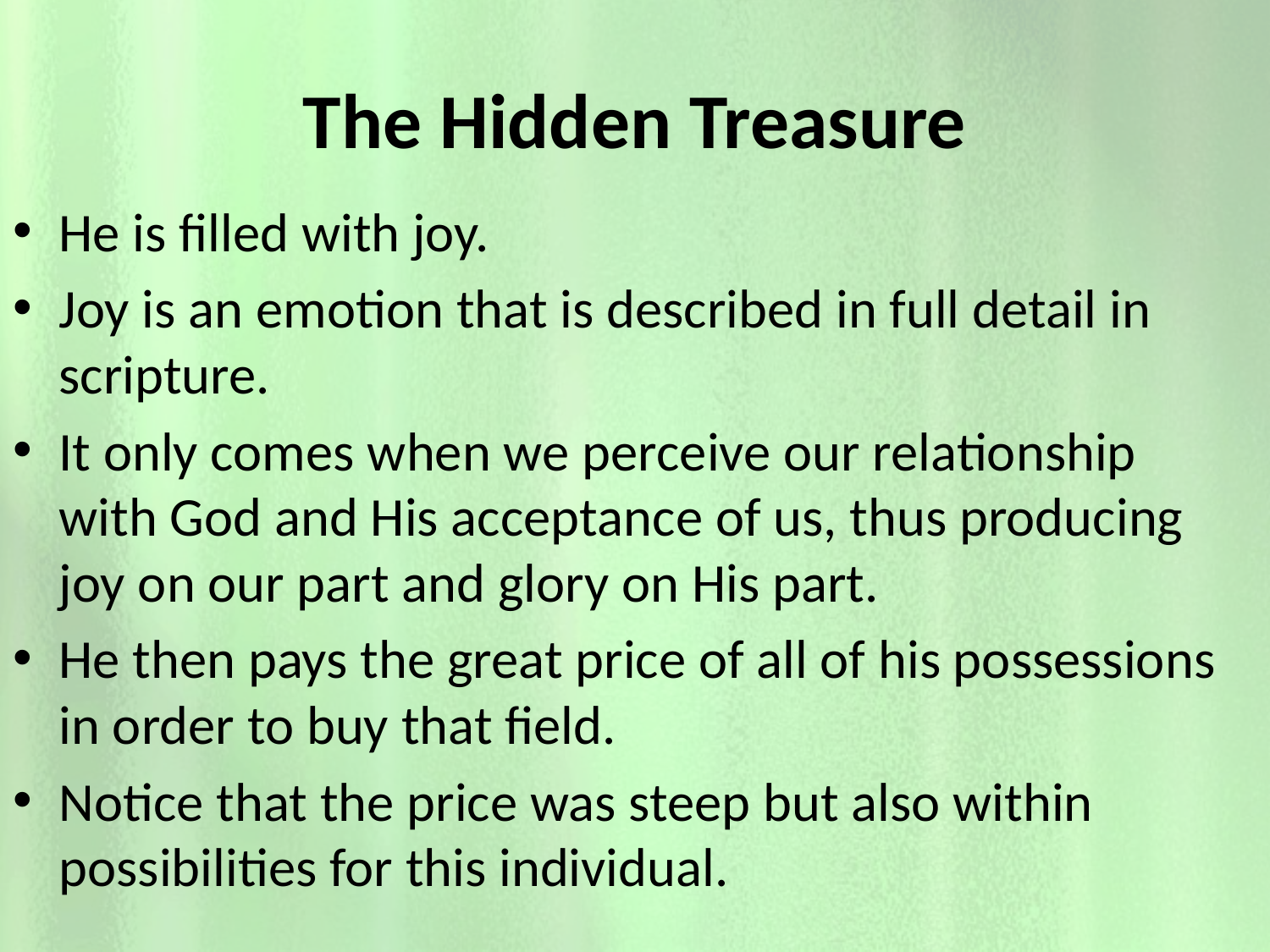

# The Hidden Treasure
He is filled with joy.
Joy is an emotion that is described in full detail in scripture.
It only comes when we perceive our relationship with God and His acceptance of us, thus producing joy on our part and glory on His part.
He then pays the great price of all of his possessions in order to buy that field.
Notice that the price was steep but also within possibilities for this individual.